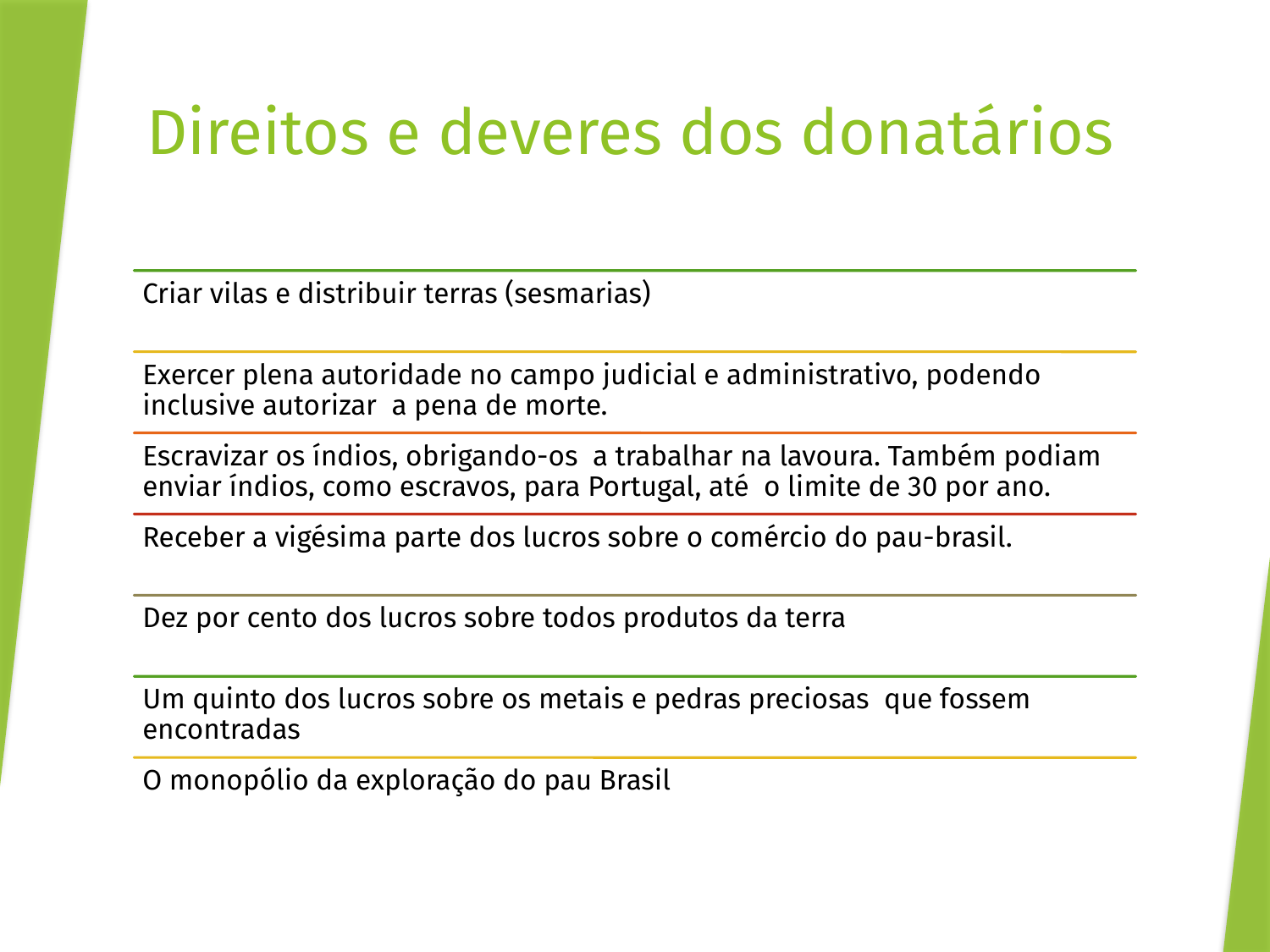

# Direitos e deveres dos donatários
Criar vilas e distribuir terras (sesmarias)
Exercer plena autoridade no campo judicial e administrativo, podendo inclusive autorizar  a pena de morte.
Escravizar os índios, obrigando-os  a trabalhar na lavoura. Também podiam enviar índios, como escravos, para Portugal, até  o limite de 30 por ano.
Receber a vigésima parte dos lucros sobre o comércio do pau-brasil.
Dez por cento dos lucros sobre todos produtos da terra
Um quinto dos lucros sobre os metais e pedras preciosas  que fossem encontradas
O monopólio da exploração do pau Brasil